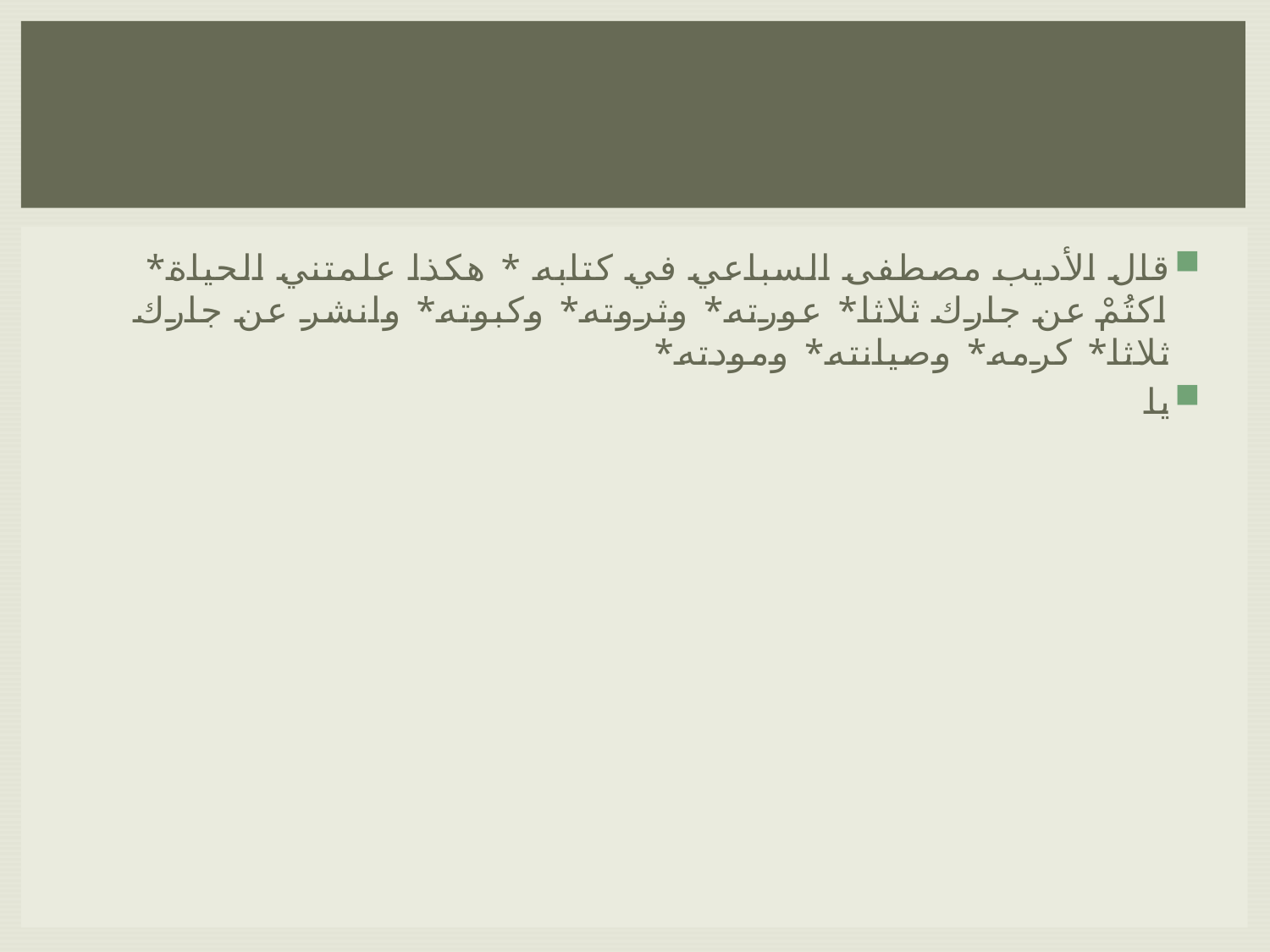

#
قال الأديب مصطفى السباعي في كتابه * هكذا علمتني الحياة* اكتُمْ عن جارك ثلاثا* عورته* وثروته* وكبوته* وانشر عن جارك ثلاثا* كرمه* وصيانته* ومودته*
يا